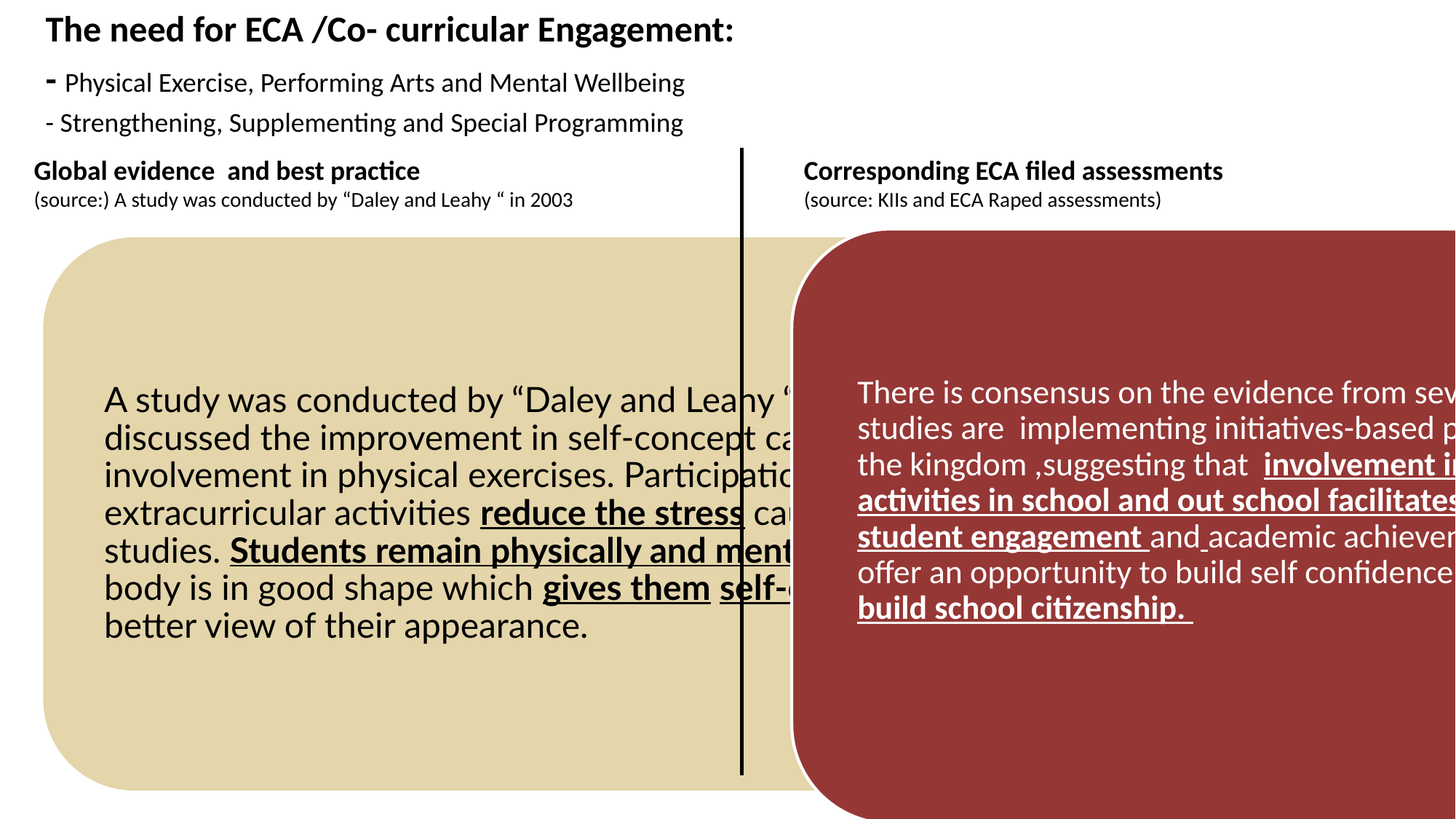

# The need for ECA /Co- curricular Engagement: - Physical Exercise, Performing Arts and Mental Wellbeing - Strengthening, Supplementing and Special Programming
Global evidence  and best practice
(source:) A study was conducted by “Daley and Leahy “ in 2003
There is consensus on the evidence from several different types of studies are  implementing initiatives-based programs throughout the kingdom ,suggesting that  involvement in non academic activities in school and out school facilitates continued school - student engagement and academic achievement. Extra curricula offer an opportunity to build self confidence, reduce stress, and build school citizenship.

A study was conducted by “Daley and Leahy “ in 2003 which discussed the improvement in self-concept caused by involvement in physical exercises. Participation in physical extracurricular activities reduce the stress caused by excessive studies. Students remain physically and mentally fit. Also, their body is in good shape which gives them self-confidence and a better view of their appearance.
Corresponding ECA filed assessments
(source: KIIs and ECA Raped assessments)